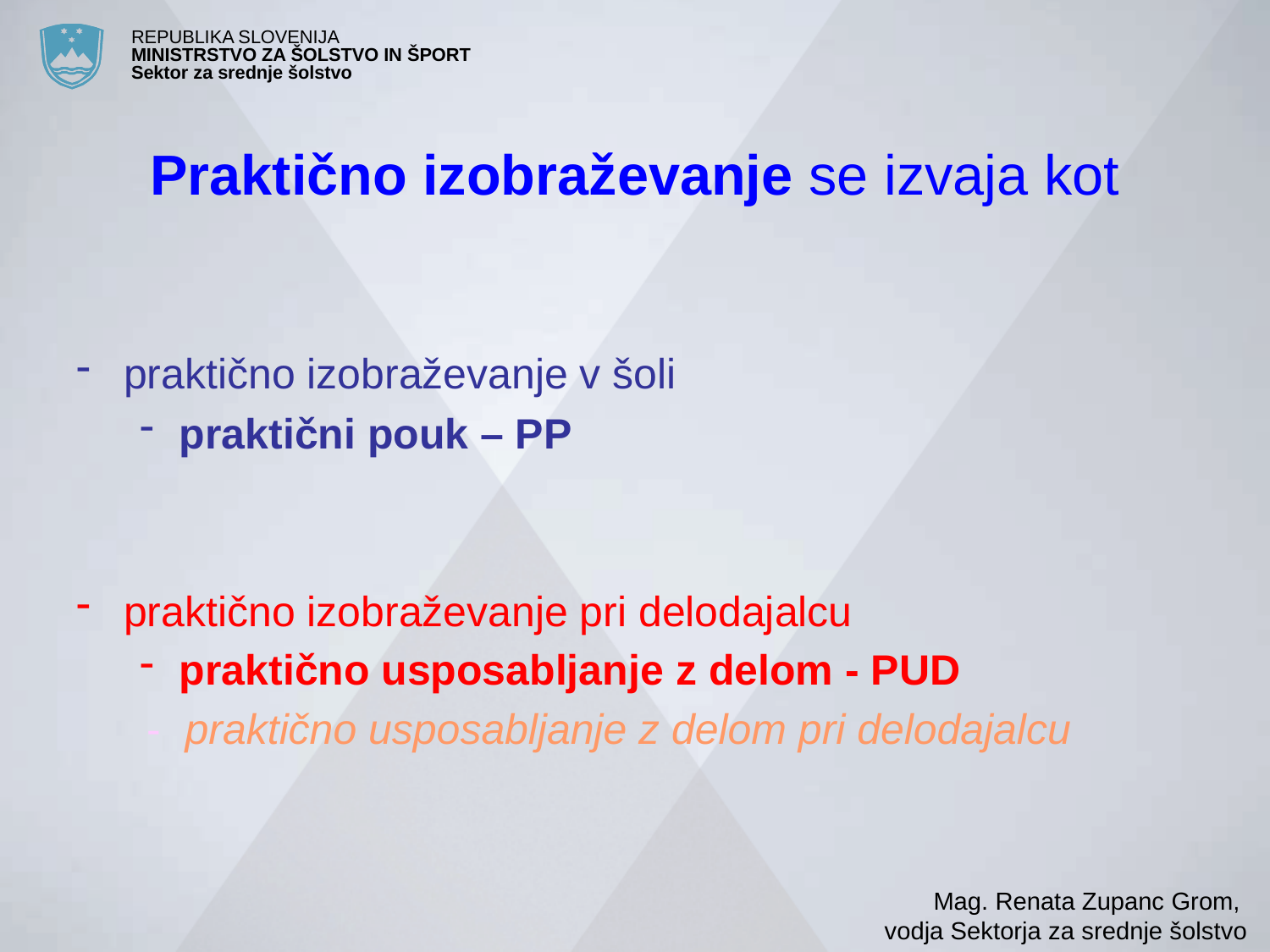

# Praktično izobraževanje se izvaja kot

praktično izobraževanje v šoli
praktični pouk – PP

praktično izobraževanje pri delodajalcu
praktično usposabljanje z delom - PUD
      -  praktično usposabljanje z delom pri delodajalcu